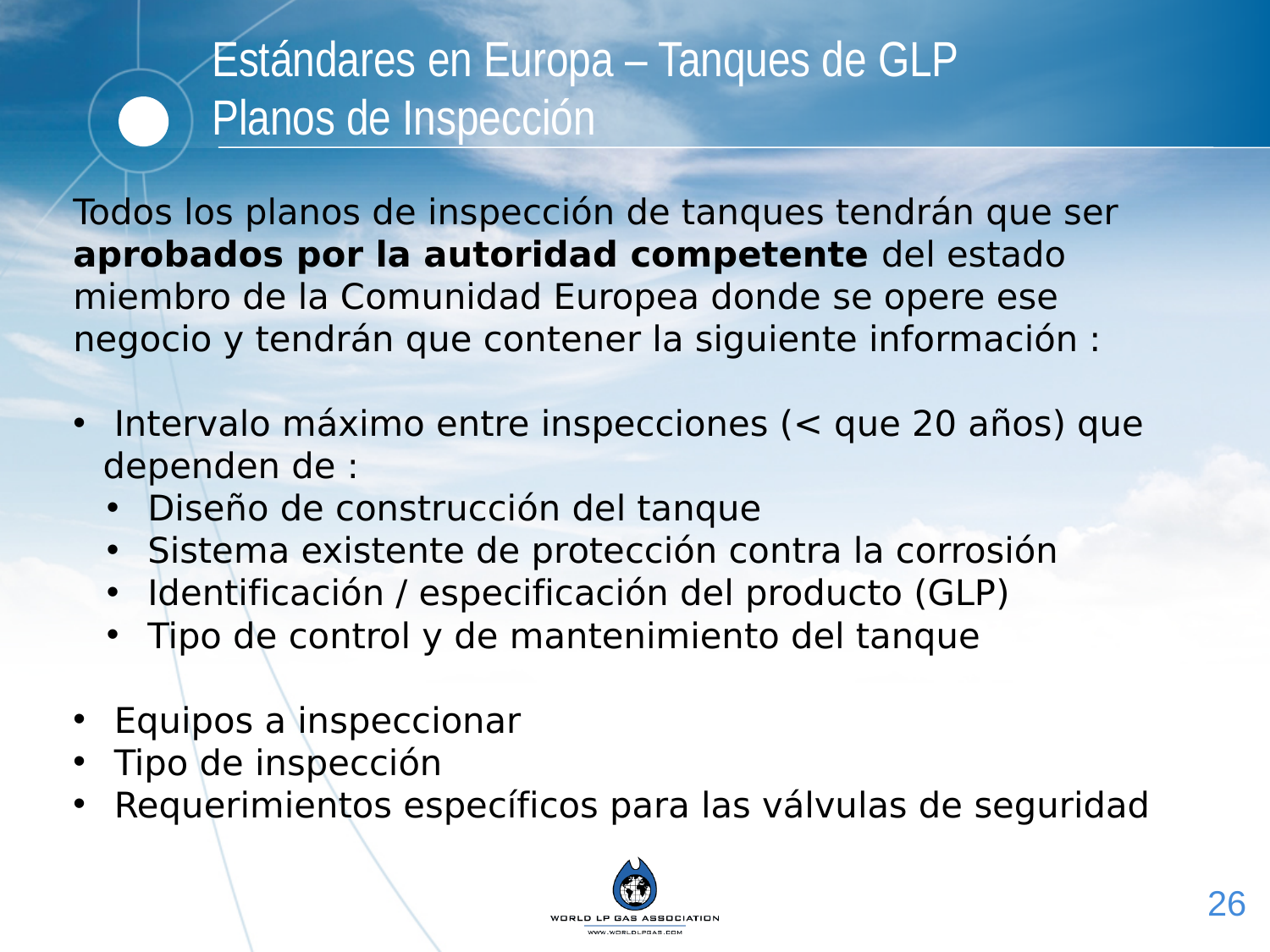

# Estándares en Europa – Tanques de GLP Planos de Inspección
Todos los planos de inspección de tanques tendrán que ser aprobados por la autoridad competente del estado miembro de la Comunidad Europea donde se opere ese negocio y tendrán que contener la siguiente información :

 Intervalo máximo entre inspecciones (< que 20 años) que dependen de :
 Diseño de construcción del tanque
 Sistema existente de protección contra la corrosión
 Identificación / especificación del producto (GLP)
 Tipo de control y de mantenimiento del tanque

 Equipos a inspeccionar
 Tipo de inspección
 Requerimientos específicos para las válvulas de seguridad

26